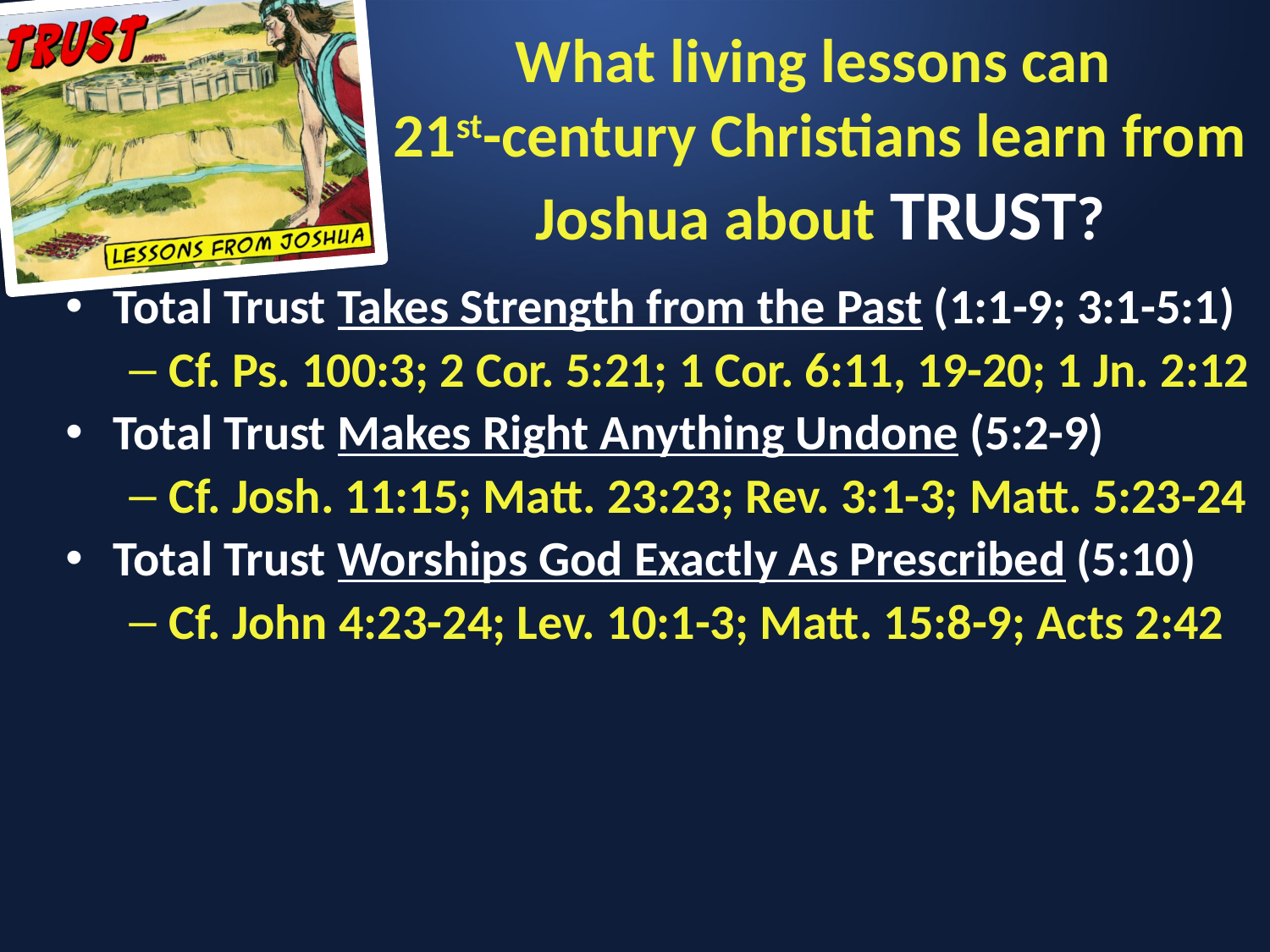

# What living lessons can 21st-century Christians learn from Joshua about TRUST?
Total Trust Takes Strength from the Past (1:1-9; 3:1-5:1)
Cf. Ps. 100:3; 2 Cor. 5:21; 1 Cor. 6:11, 19-20; 1 Jn. 2:12
Total Trust Makes Right Anything Undone (5:2-9)
Cf. Josh. 11:15; Matt. 23:23; Rev. 3:1-3; Matt. 5:23-24
Total Trust Worships God Exactly As Prescribed (5:10)
Cf. John 4:23-24; Lev. 10:1-3; Matt. 15:8-9; Acts 2:42